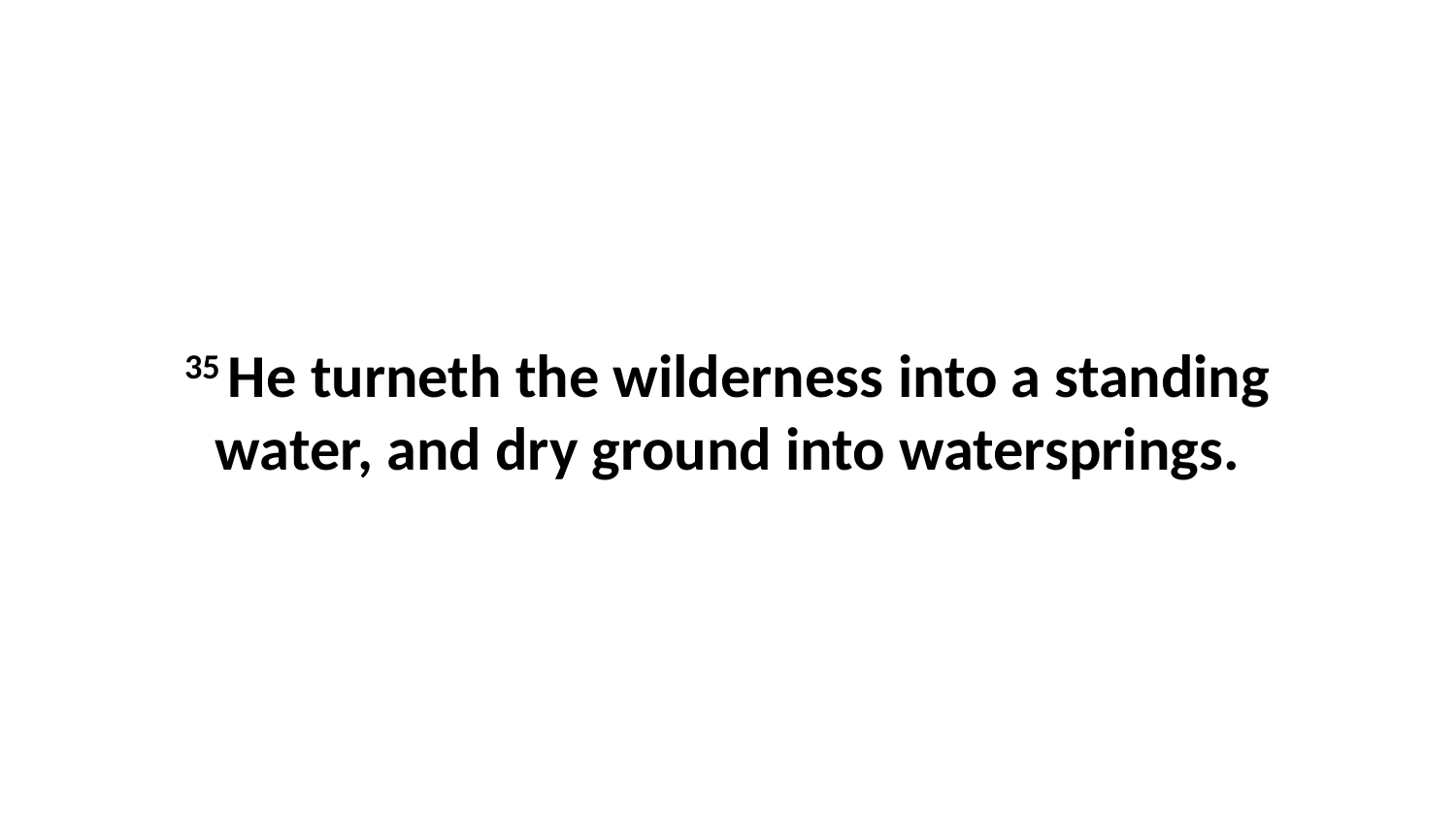

35 He turneth the wilderness into a standing water, and dry ground into watersprings.